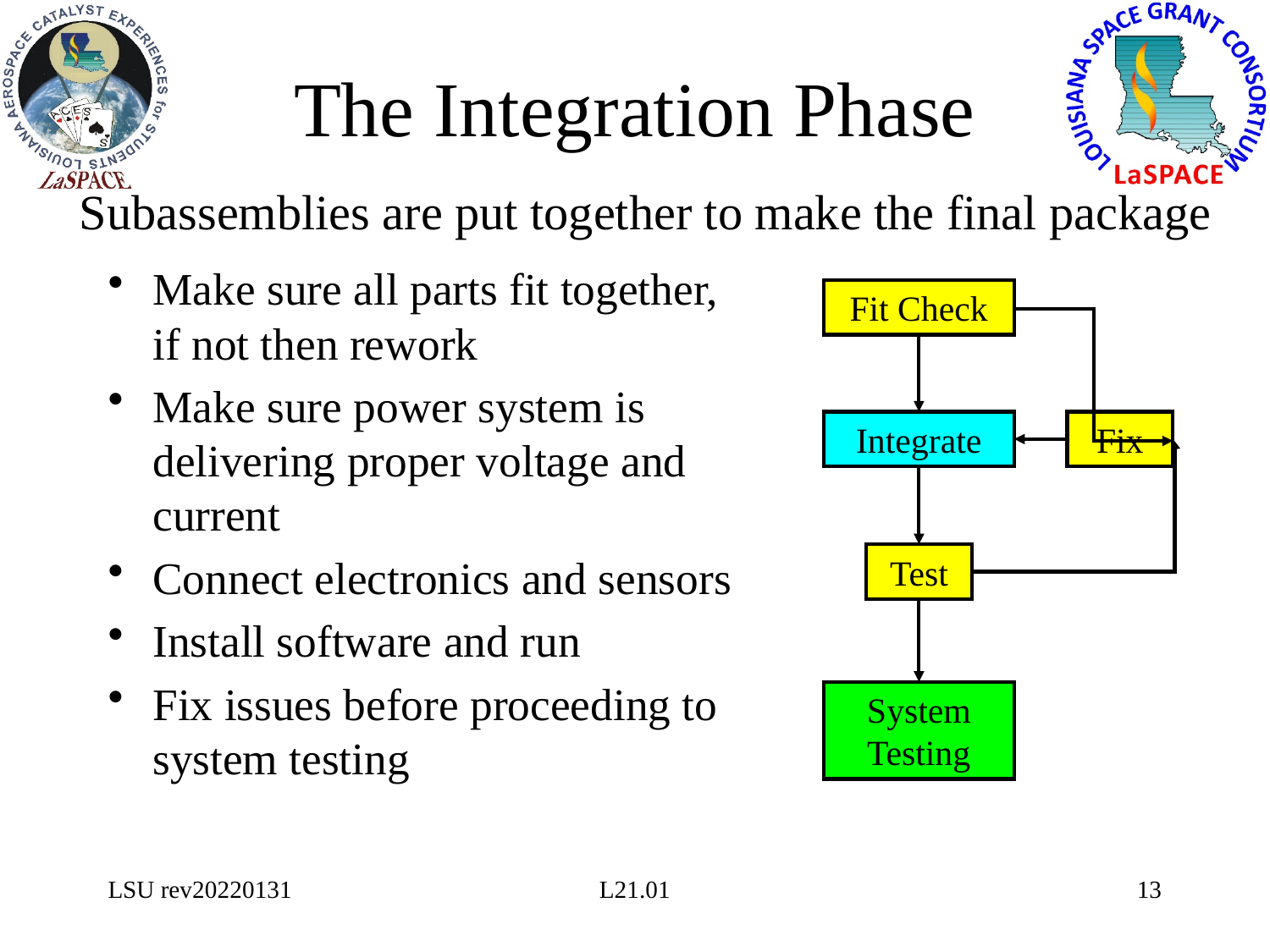

# The Integration Phase
Subassemblies are put together to make the final package
Make sure all parts fit together, if not then rework
Make sure power system is delivering proper voltage and current
Connect electronics and sensors
Install software and run
Fix issues before proceeding to system testing
Fit Check
Integrate
Fix
Test
System Testing
LSU rev20220131
L21.01
13